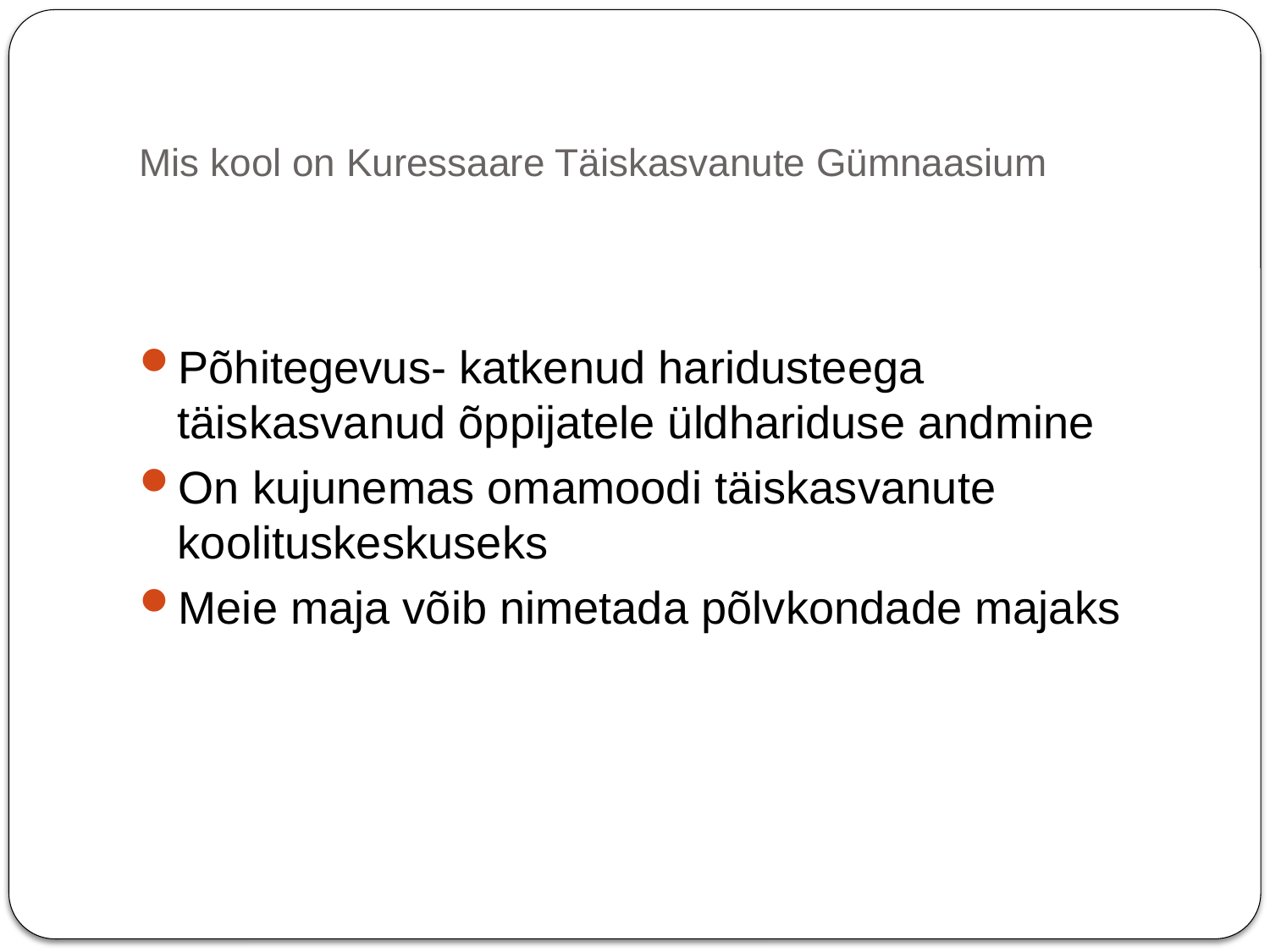

# Mis kool on Kuressaare Täiskasvanute Gümnaasium

Põhitegevus- katkenud haridusteega täiskasvanud õppijatele üldhariduse andmine
On kujunemas omamoodi täiskasvanute koolituskeskuseks
Meie maja võib nimetada põlvkondade majaks